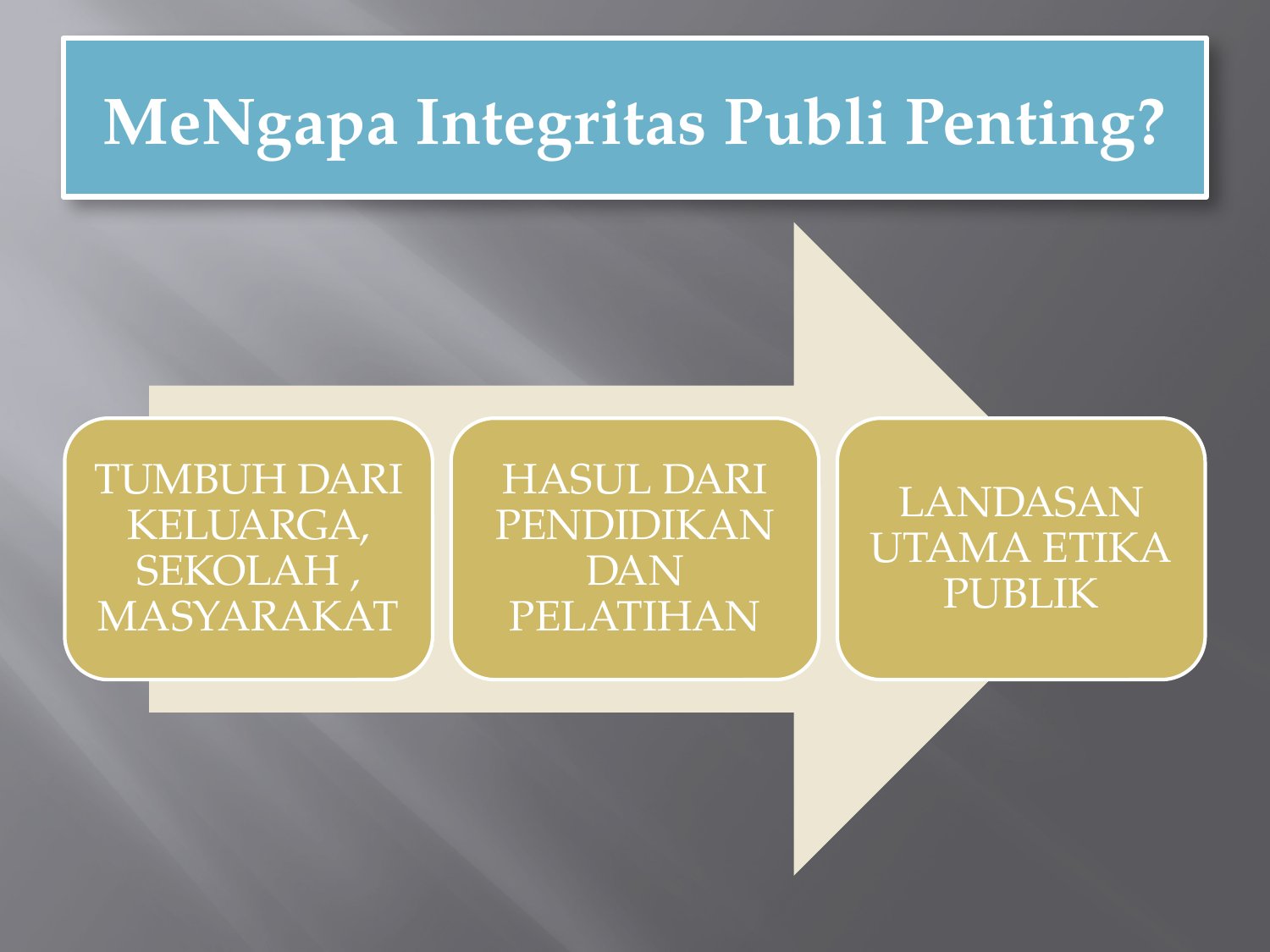

# MeNgapa Integritas Publi Penting?
TUMBUH DARI KELUARGA, SEKOLAH , MASYARAKAT
HASUL DARI PENDIDIKAN DAN PELATIHAN
LANDASAN UTAMA ETIKA PUBLIK